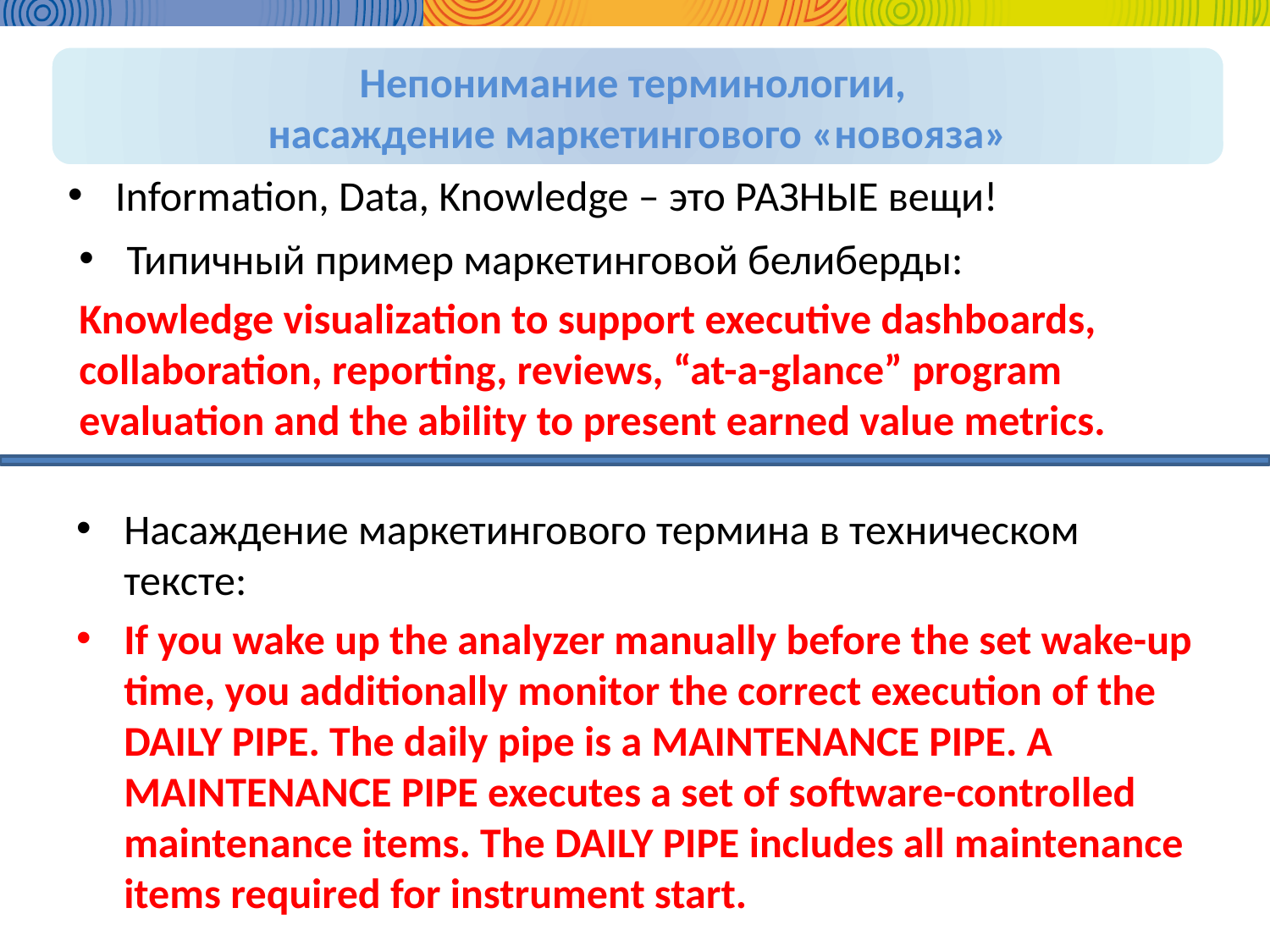

Непонимание терминологии,
насаждение маркетингового «новояза»
Information, Data, Knowledge – это РАЗНЫЕ вещи!
Типичный пример маркетинговой белиберды:
Knowledge visualization to support executive dashboards, collaboration, reporting, reviews, “at-a-glance” program evaluation and the ability to present earned value metrics.

Насаждение маркетингового термина в техническом тексте:
If you wake up the analyzer manually before the set wake-up time, you additionally monitor the correct execution of the DAILY PIPE. The daily pipe is a MAINTENANCE PIPE. A MAINTENANCE PIPE executes a set of software-controlled maintenance items. The DAILY PIPE includes all maintenance items required for instrument start.